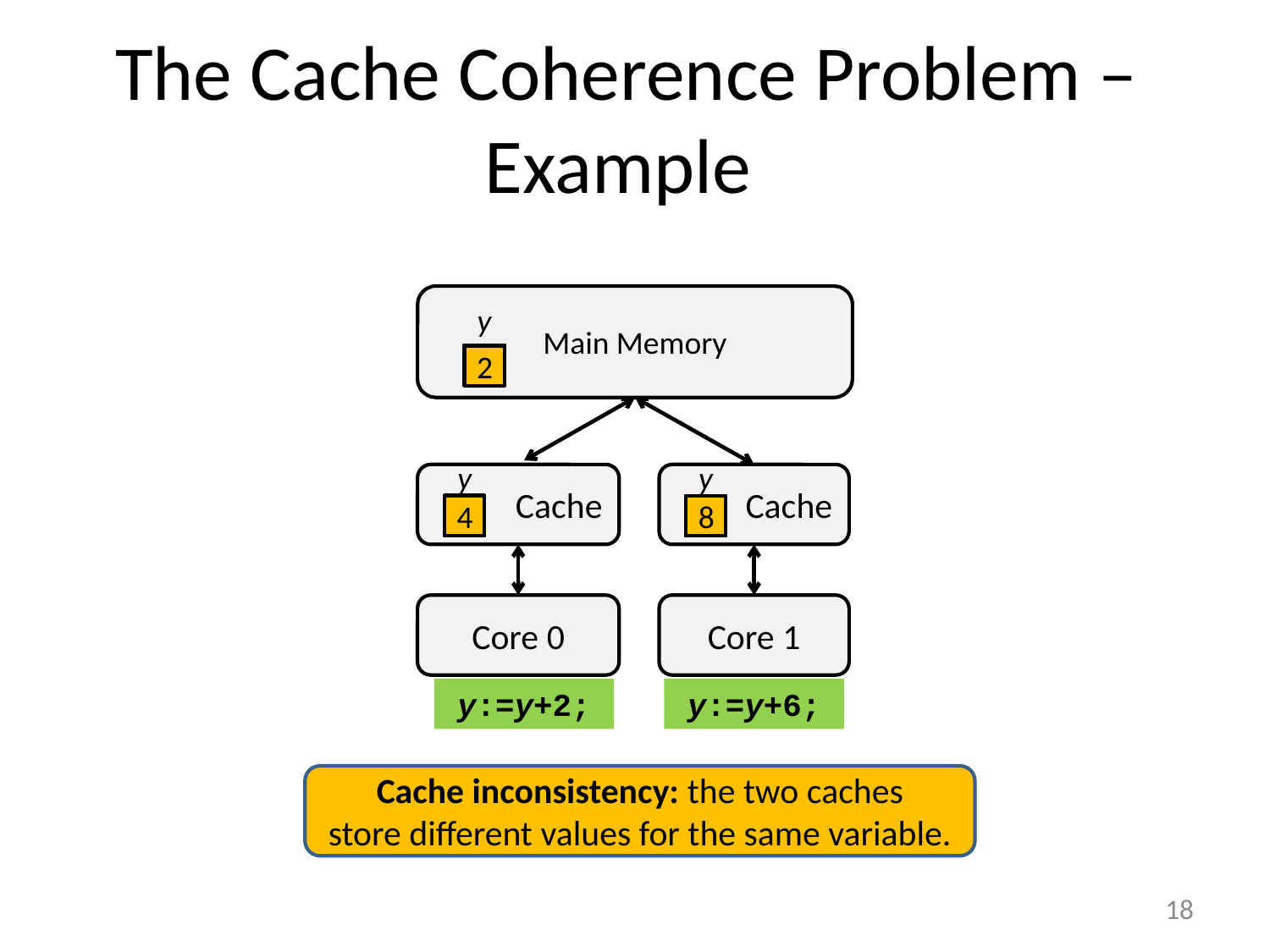

# The Cache Coherence Problem – Example
Main Memory
y
2
8
2
y
y
Cache
Cache
4
2
2
8
Core 0
Core 1
y:=y+2;
y:=y+6;
Cache inconsistency: the two caches
store different values for the same variable.
18